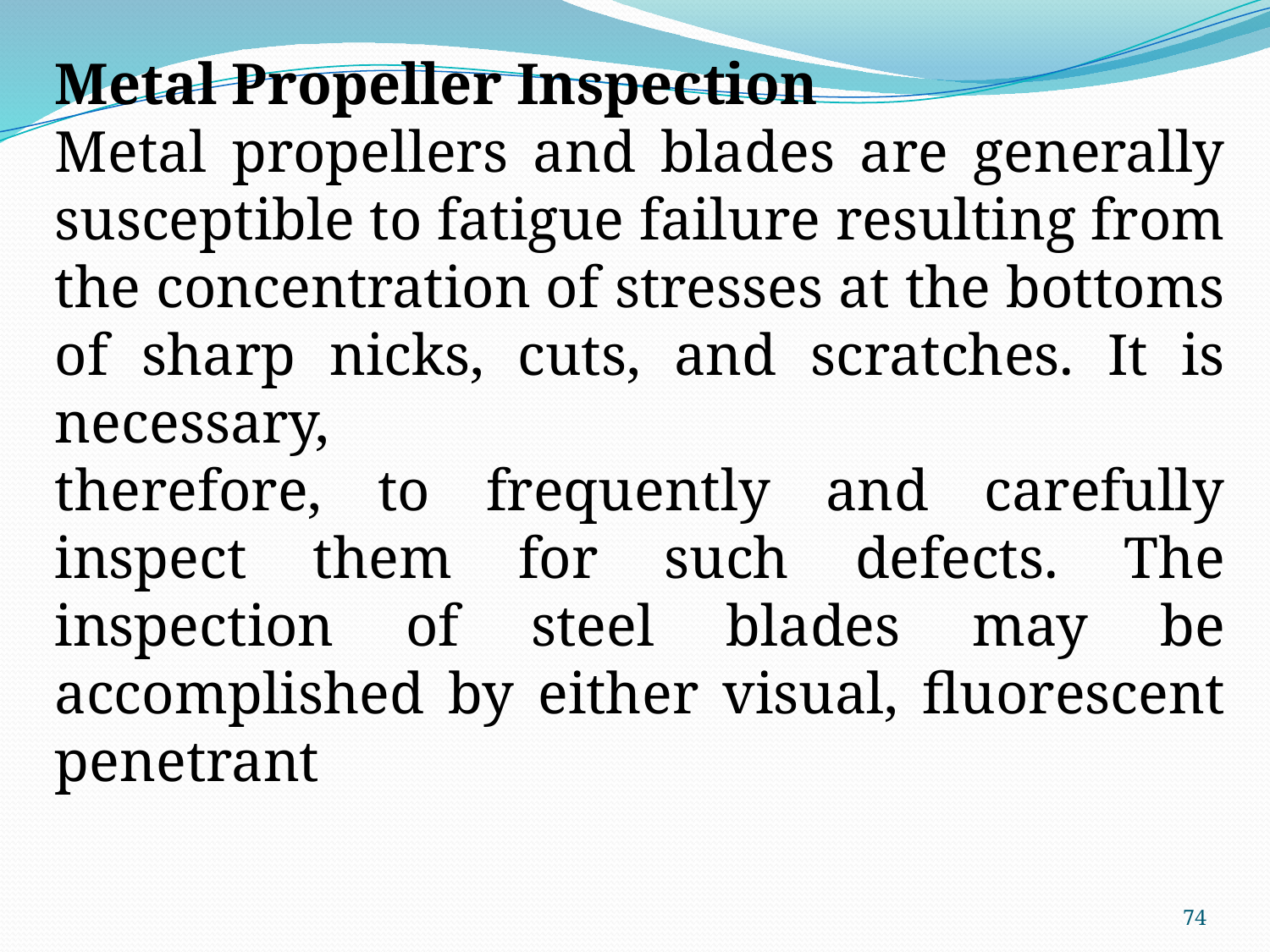

Metal Propeller Inspection
Metal propellers and blades are generally susceptible to fatigue failure resulting from the concentration of stresses at the bottoms of sharp nicks, cuts, and scratches. It is necessary,
therefore, to frequently and carefully inspect them for such defects. The inspection of steel blades may be accomplished by either visual, fluorescent penetrant
74